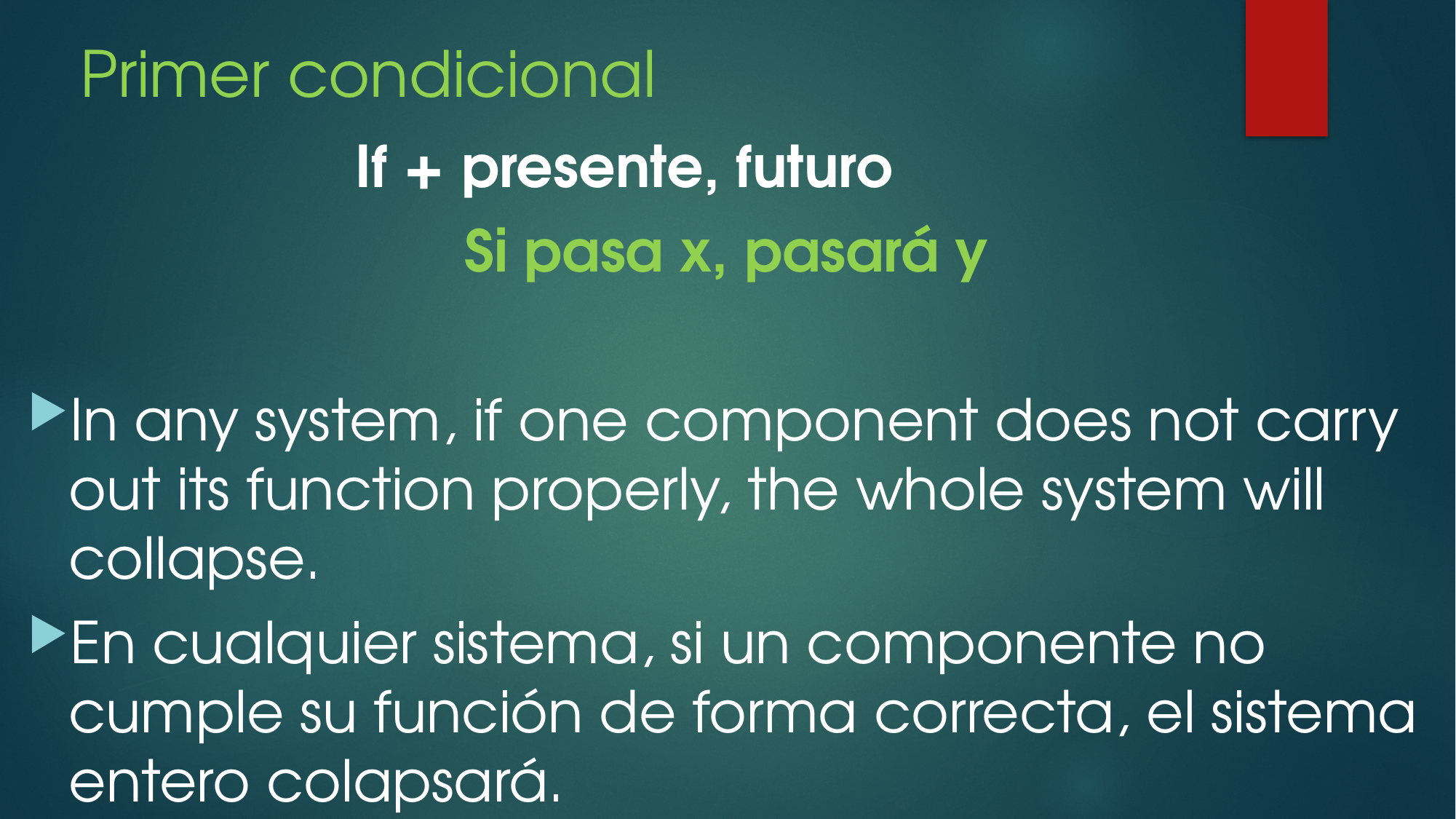

# Primer condicional
			If + presente, futuro
				Si pasa x, pasará y

In any system, if one component does not carry out its function properly, the whole system will collapse.
En cualquier sistema, si un componente no cumple su función de forma correcta, el sistema entero colapsará.